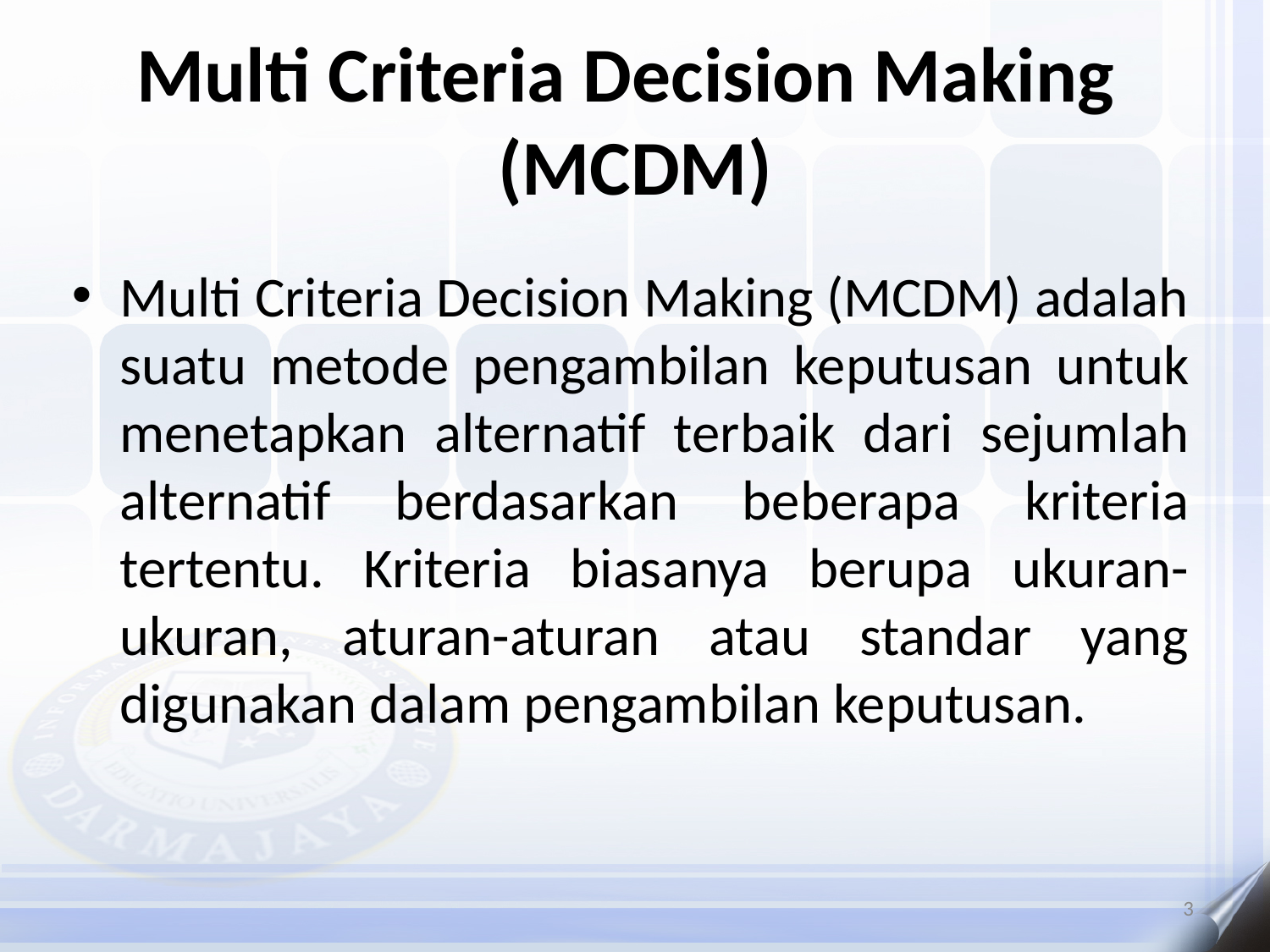

# Multi Criteria Decision Making (MCDM)
Multi Criteria Decision Making (MCDM) adalah suatu metode pengambilan keputusan untuk menetapkan alternatif terbaik dari sejumlah alternatif berdasarkan beberapa kriteria tertentu. Kriteria biasanya berupa ukuran-ukuran, aturan-aturan atau standar yang digunakan dalam pengambilan keputusan.
3